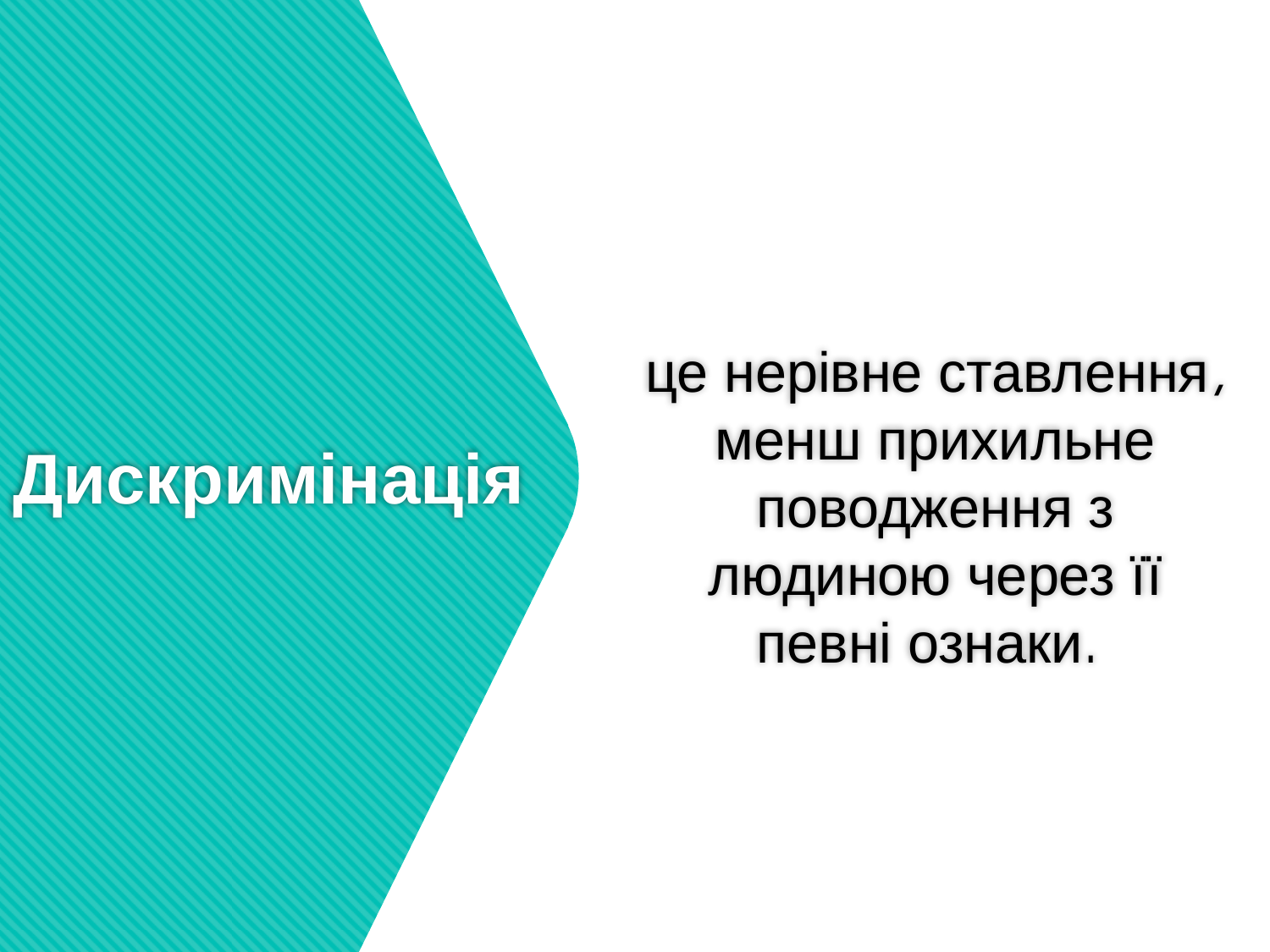

це нерівне ставлення, менш прихильне поводження з людиною через її певні ознаки.

# Дискримінація